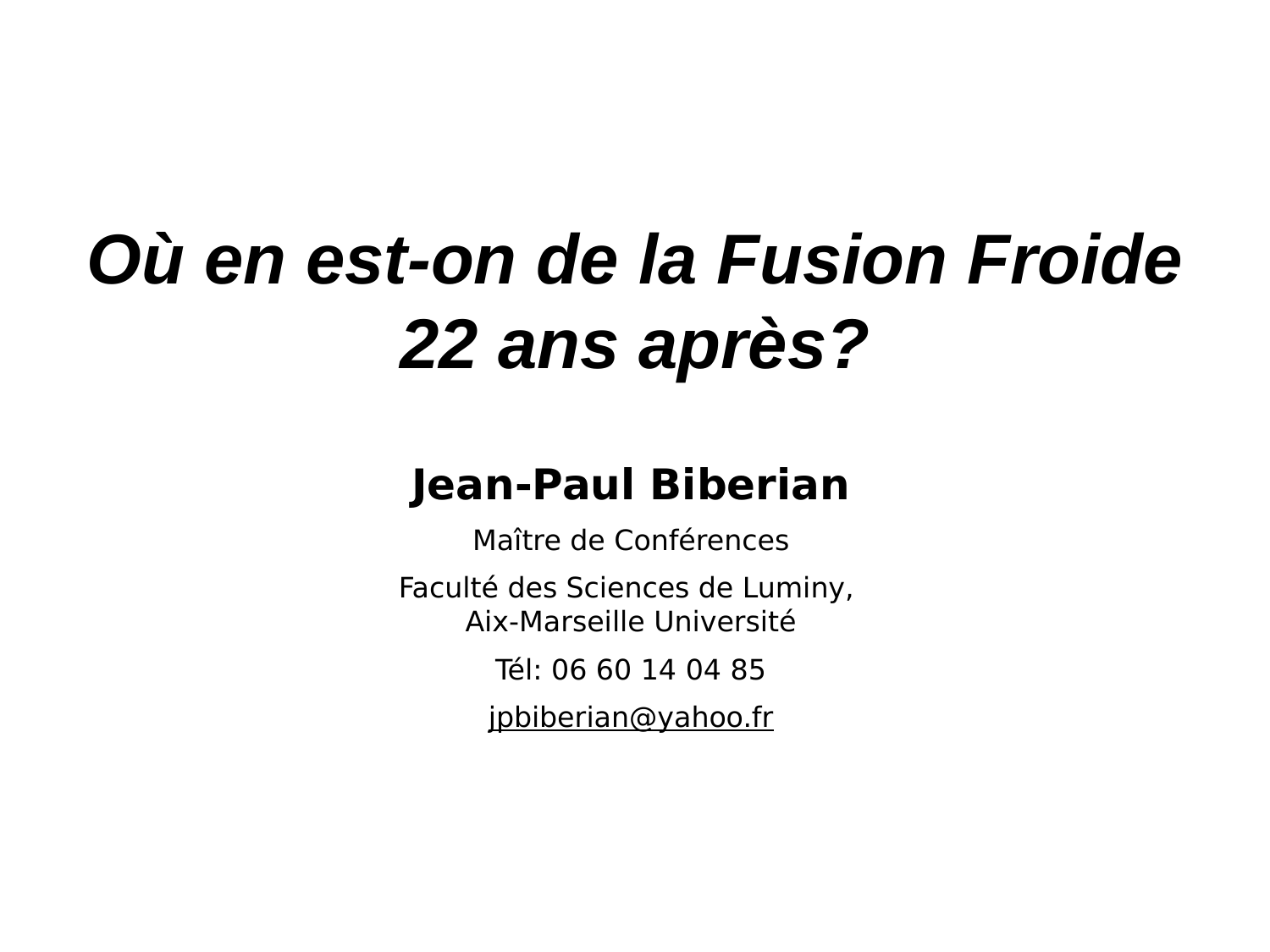

# Où en est-on de la Fusion Froide 22 ans après?
Jean-Paul Biberian
Maître de Conférences
Faculté des Sciences de Luminy,
Aix-Marseille Université
Tél: 06 60 14 04 85
jpbiberian@yahoo.fr